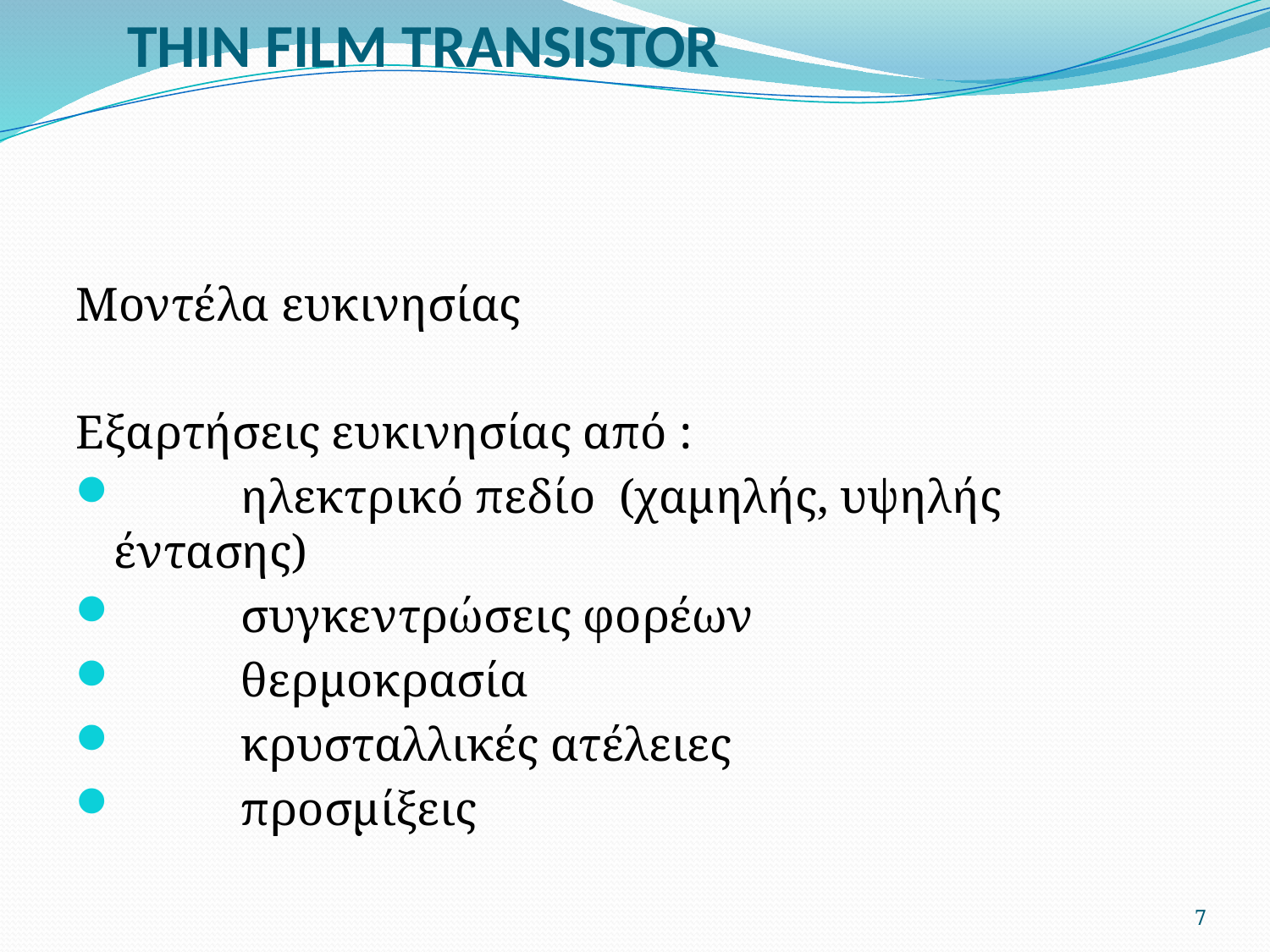

# THIN FILM TRANSISTOR
Μοντέλα ευκινησίας

Εξαρτήσεις ευκινησίας από :
	ηλεκτρικό πεδίο  (χαμηλής, υψηλής έντασης)
	συγκεντρώσεις φορέων
	θερμοκρασία
	κρυσταλλικές ατέλειες
	προσμίξεις
7